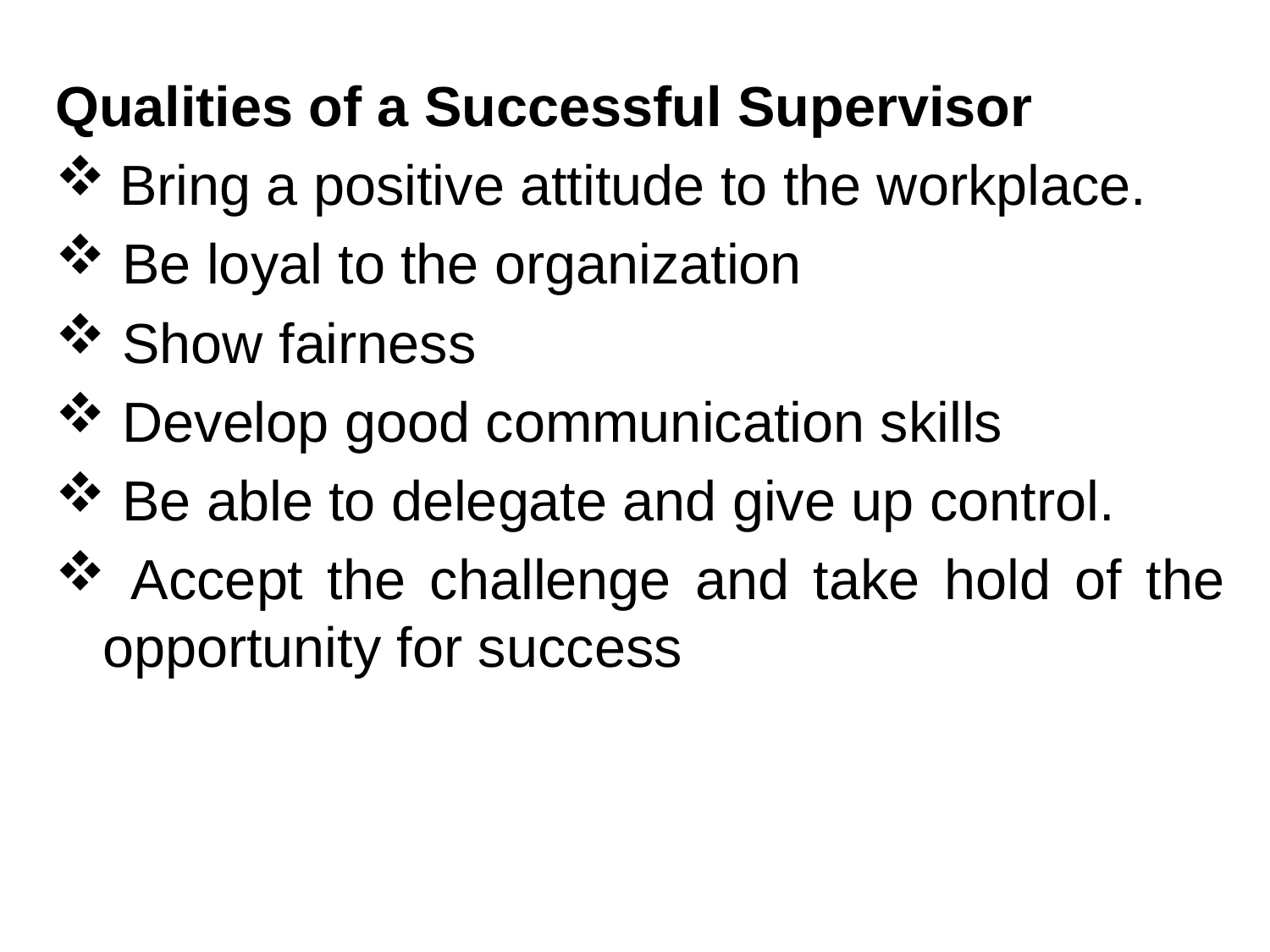

Qualities of a Successful Supervisor
 Bring a positive attitude to the workplace.
 Be loyal to the organization
 Show fairness
 Develop good communication skills
 Be able to delegate and give up control.
 Accept the challenge and take hold of the opportunity for success